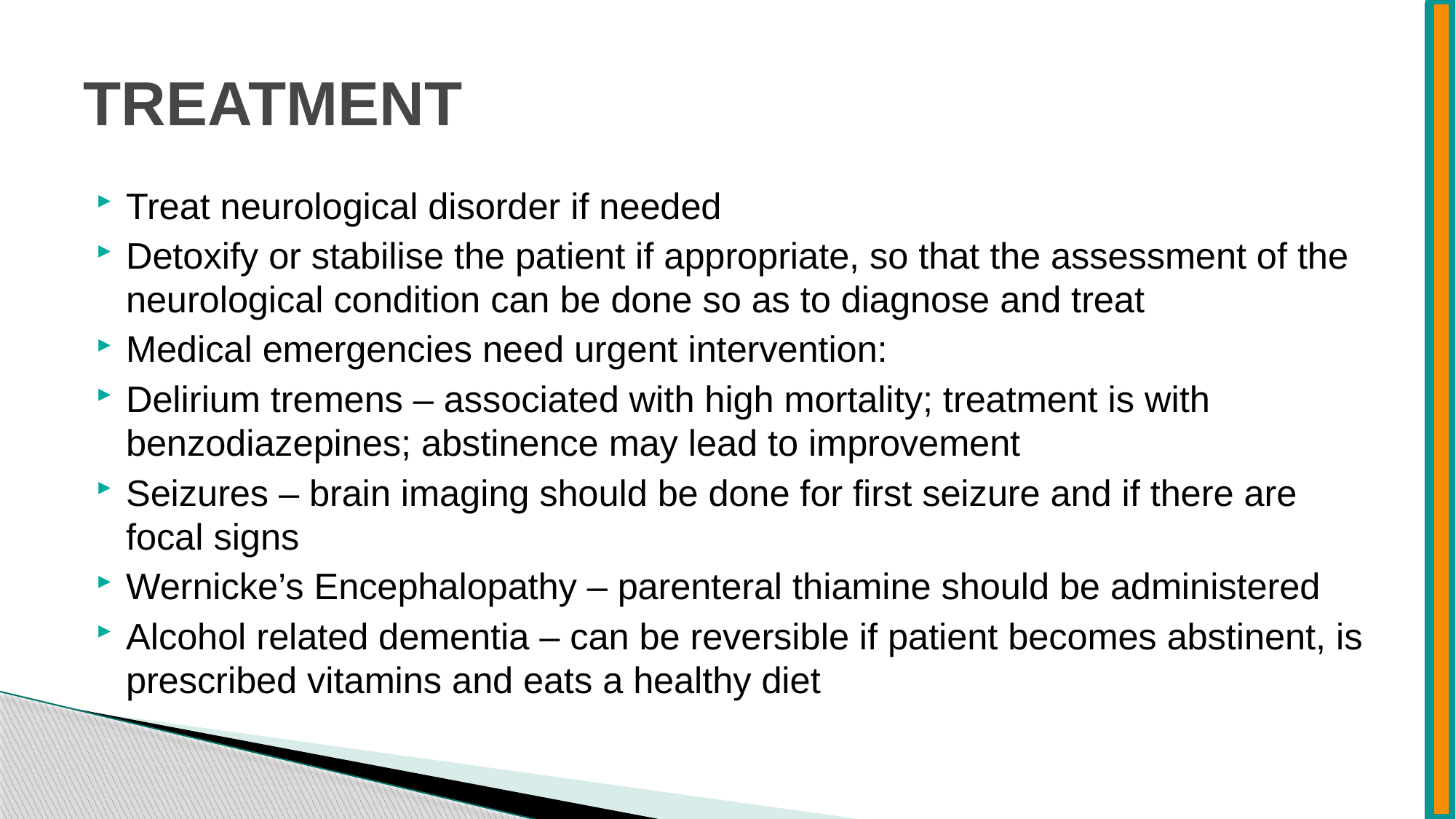

# TREATMENT
Treat neurological disorder if needed
Detoxify or stabilise the patient if appropriate, so that the assessment of the neurological condition can be done so as to diagnose and treat
Medical emergencies need urgent intervention:
Delirium tremens – associated with high mortality; treatment is with benzodiazepines; abstinence may lead to improvement
Seizures – brain imaging should be done for first seizure and if there are focal signs
Wernicke’s Encephalopathy – parenteral thiamine should be administered
Alcohol related dementia – can be reversible if patient becomes abstinent, is prescribed vitamins and eats a healthy diet